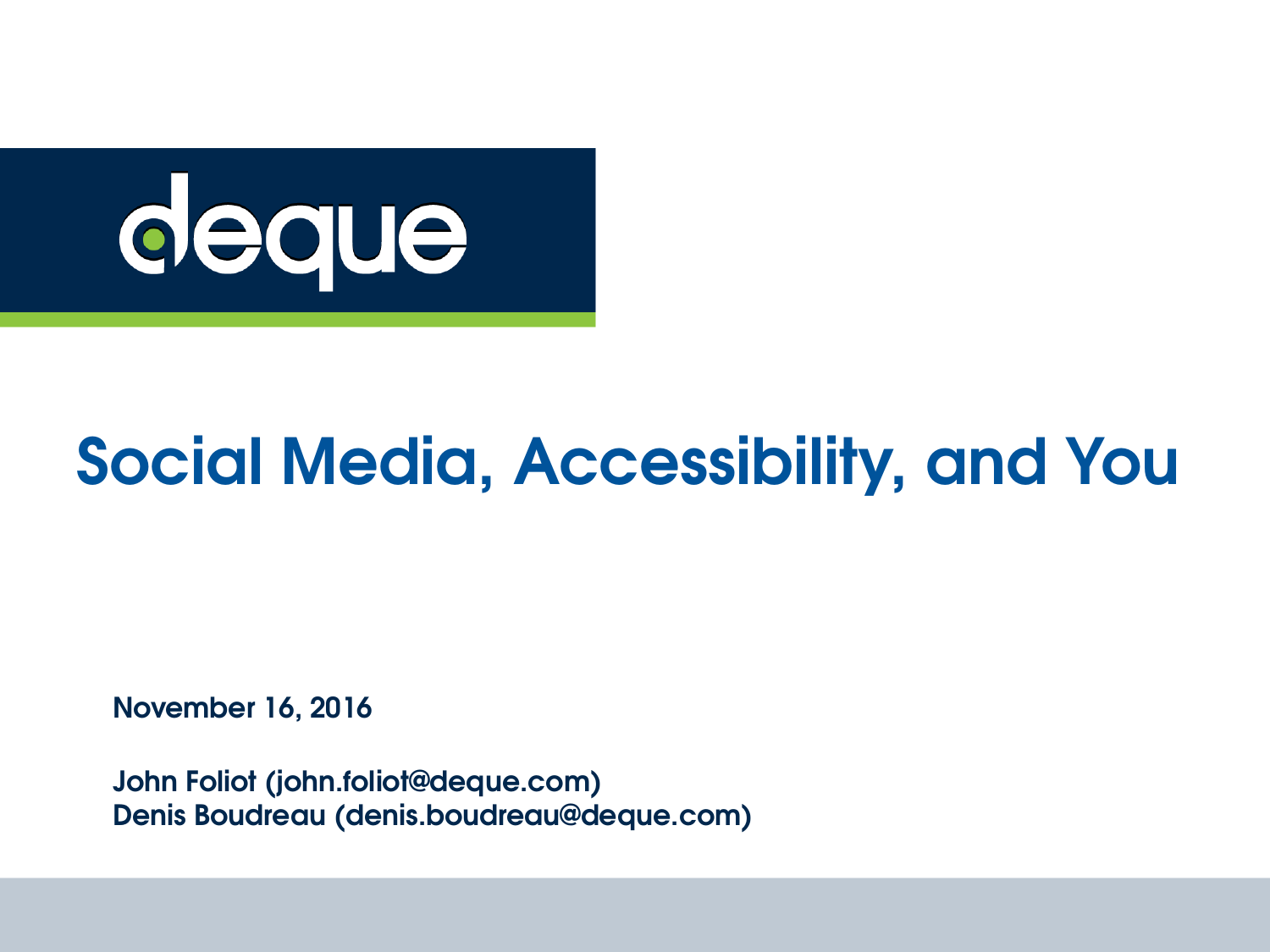

# Social Media, Accessibility, and You
November 16, 2016
John Foliot (john.foliot@deque.com)
Denis Boudreau (denis.boudreau@deque.com)